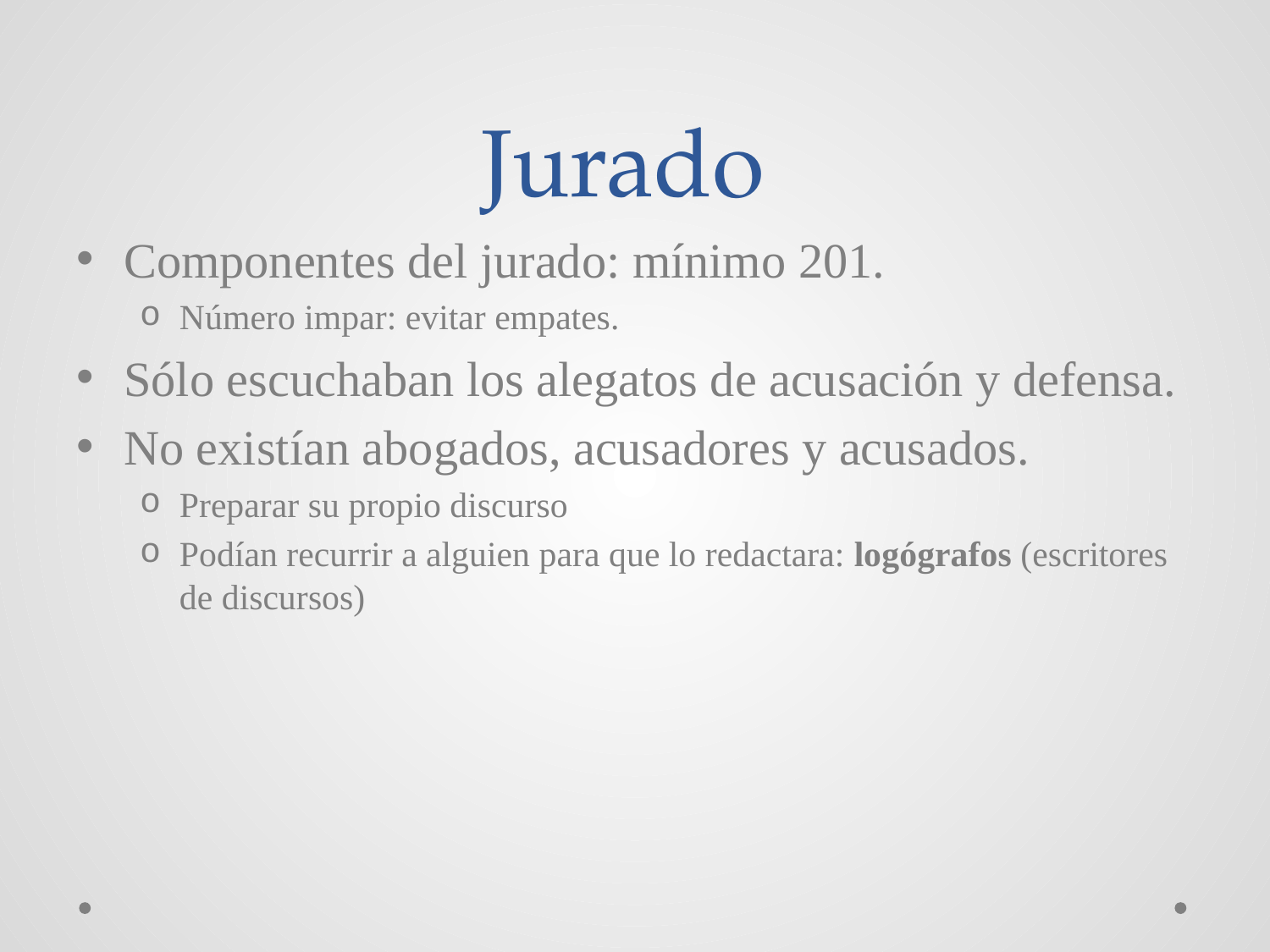

# Jurado
Componentes del jurado: mínimo 201.
Número impar: evitar empates.
Sólo escuchaban los alegatos de acusación y defensa.
No existían abogados, acusadores y acusados.
Preparar su propio discurso
Podían recurrir a alguien para que lo redactara: logógrafos (escritores de discursos)